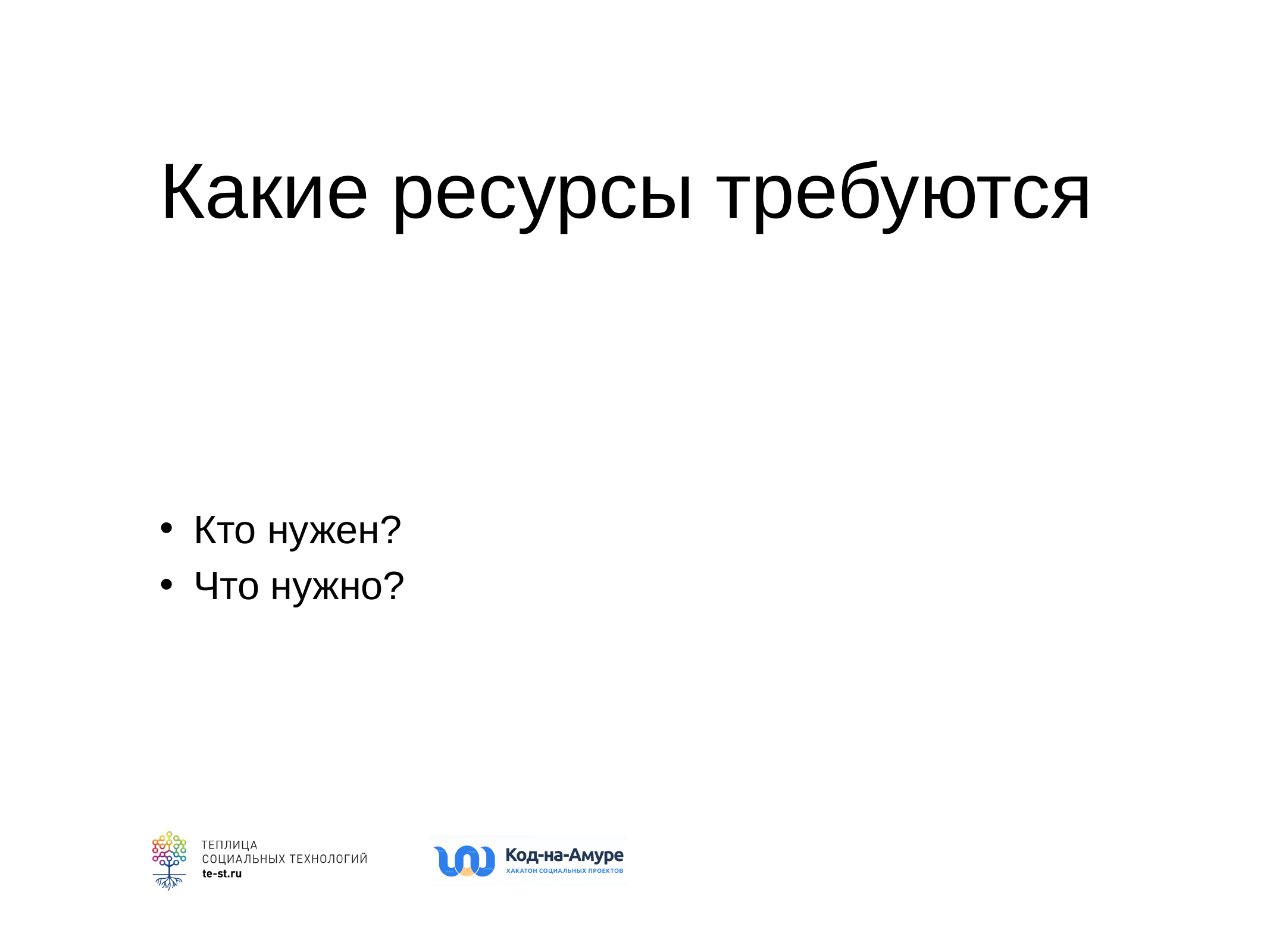

# Какие ресурсы требуются
Кто нужен?
Что нужно?